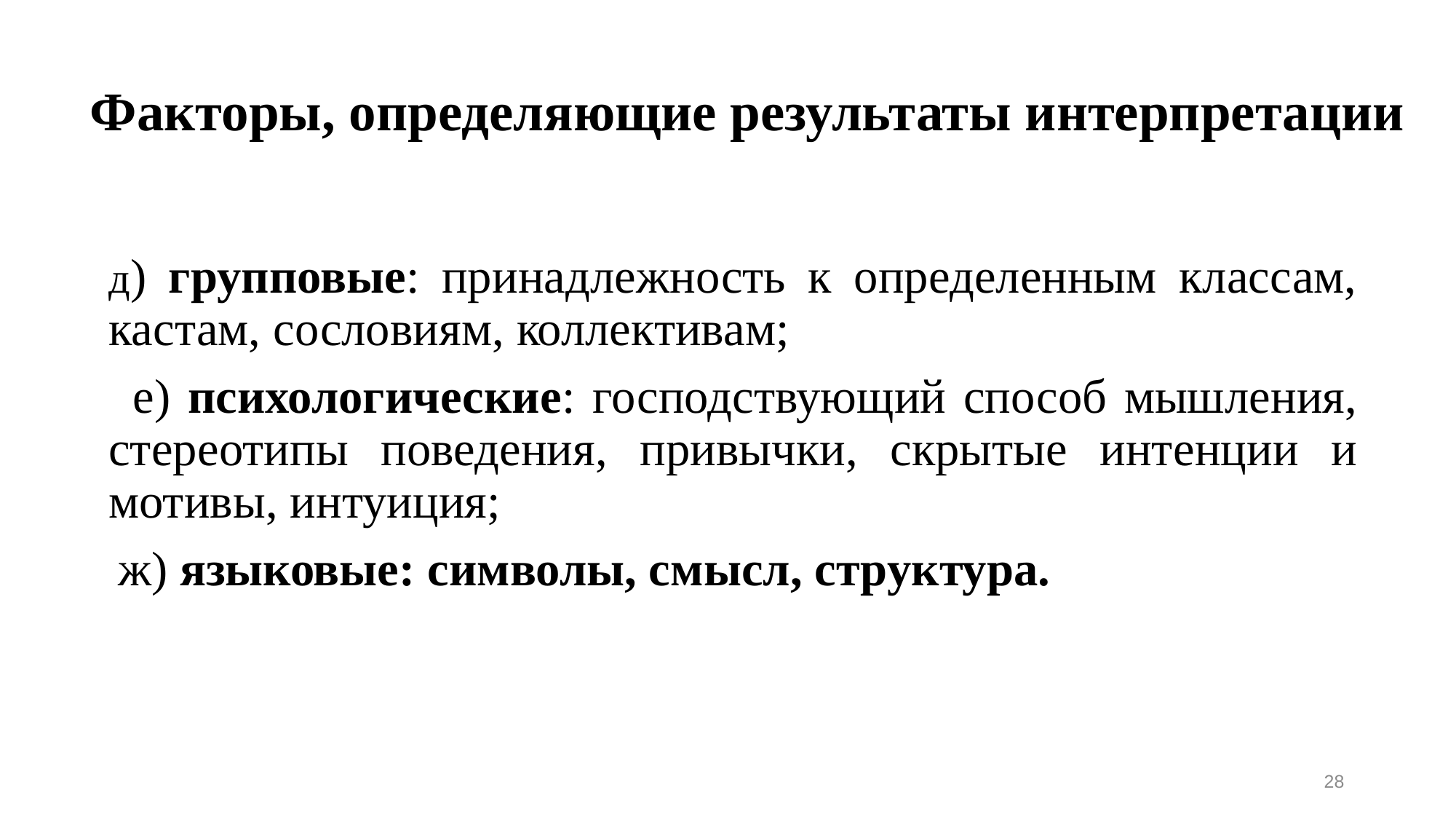

# Факторы, определяющие результаты интерпретации
	д) групповые: принадлежность к определенным классам, кастам, сословиям, коллективам;
   е) психологические: господствующий способ мышления, стереотипы поведения, привычки, скрытые интенции и мотивы, интуиция;
   ж) языковые: символы, смысл, структура.
28